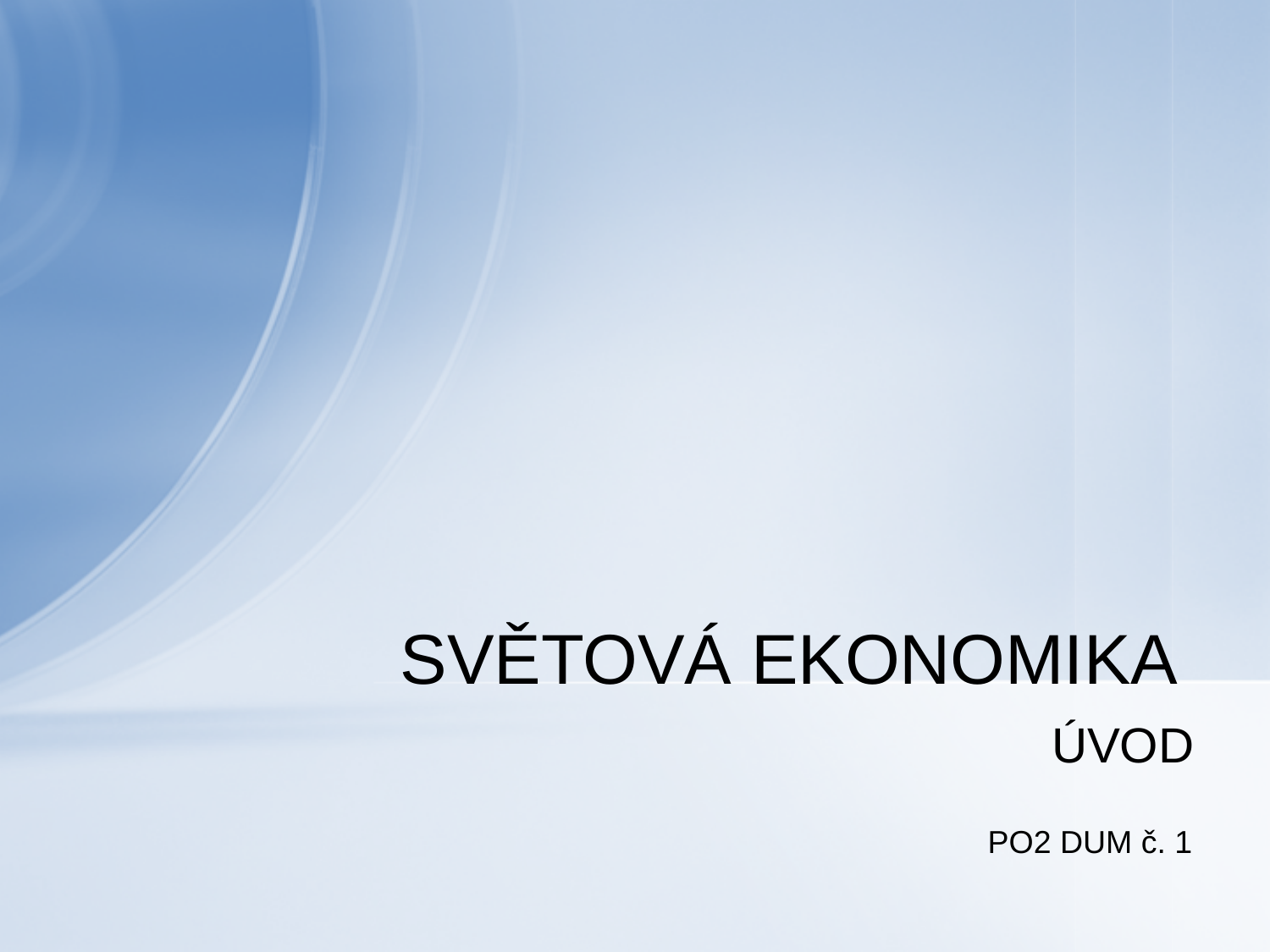

# SVĚTOVÁ EKONOMIKA
ÚVOD
PO2 DUM č. 1